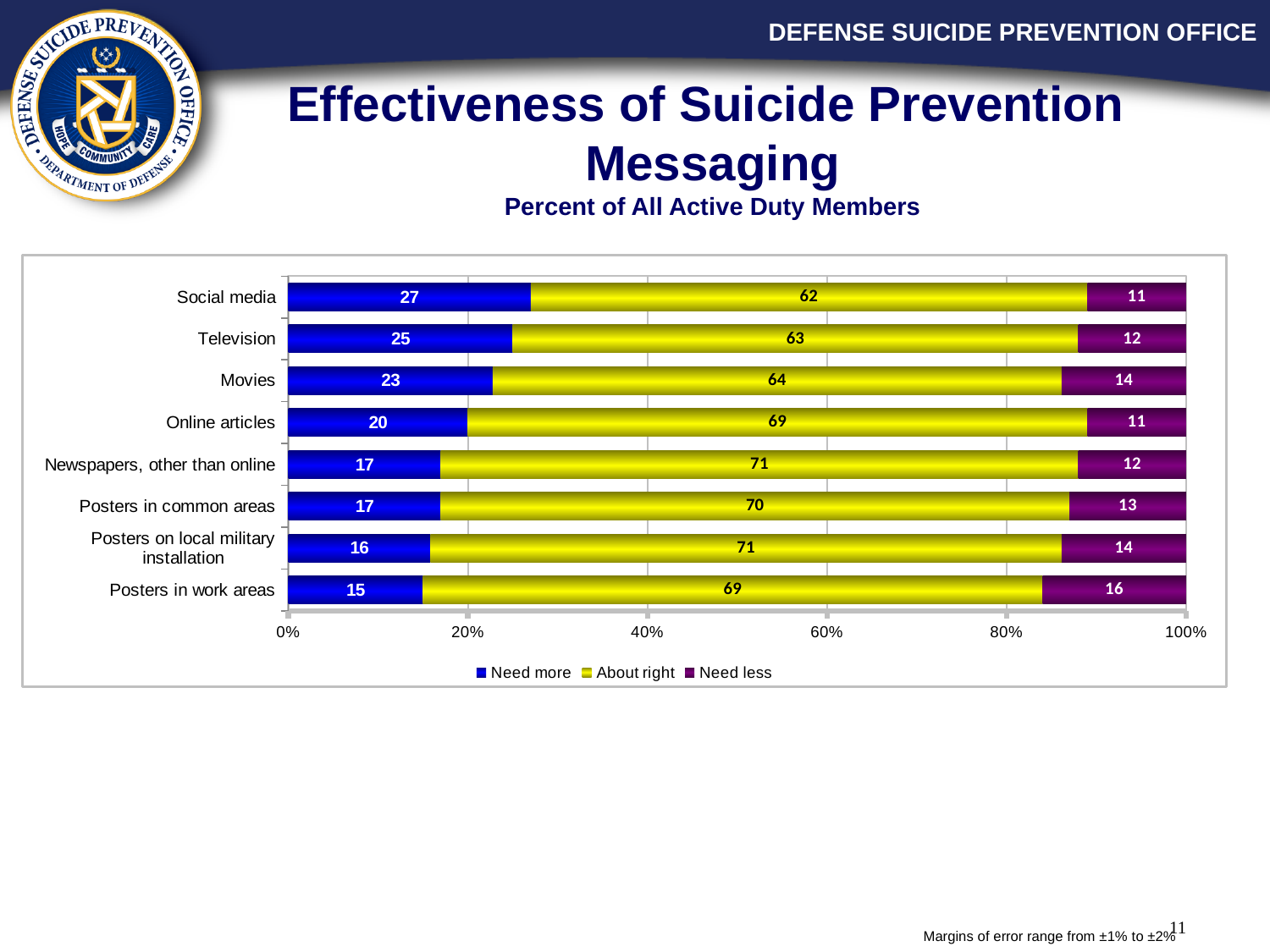

Effectiveness of Suicide Prevention
Messaging
Percent of All Active Duty Members

### Chart

| Category | Need more | About right | Need less |
|---|---|---|---|
| Posters in work areas | 15.0 | 69.0 | 16.0 |
| Posters on local military installation | 16.0 | 71.0 | 14.0 |
| Posters in common areas | 17.0 | 70.0 | 13.0 |
| Newspapers, other than online | 17.0 | 71.0 | 12.0 |
| Online articles | 20.0 | 69.0 | 11.0 |
| Movies | 23.0 | 64.0 | 14.0 |
| Television | 25.0 | 63.0 | 12.0 |
| Social media | 27.0 | 62.0 | 11.0 |
Margins of error range from ±1% to ±2%